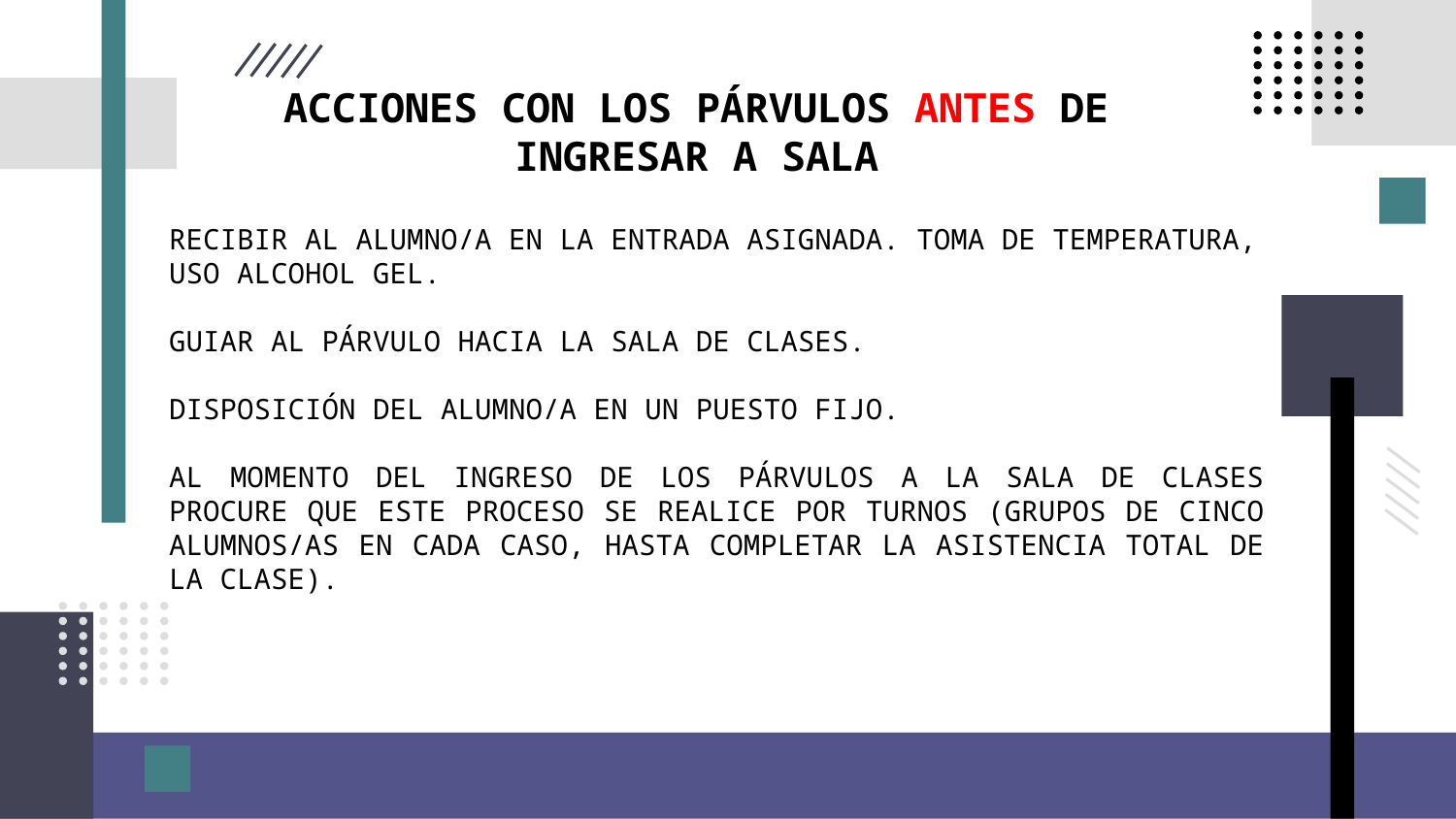

ACCIONES CON LOS PÁRVULOS ANTES DE INGRESAR A SALA
RECIBIR AL ALUMNO/A EN LA ENTRADA ASIGNADA. TOMA DE TEMPERATURA, USO ALCOHOL GEL.

GUIAR AL PÁRVULO HACIA LA SALA DE CLASES.

DISPOSICIÓN DEL ALUMNO/A EN UN PUESTO FIJO.

AL MOMENTO DEL INGRESO DE LOS PÁRVULOS A LA SALA DE CLASES PROCURE QUE ESTE PROCESO SE REALICE POR TURNOS (GRUPOS DE CINCO ALUMNOS/AS EN CADA CASO, HASTA COMPLETAR LA ASISTENCIA TOTAL DE LA CLASE).